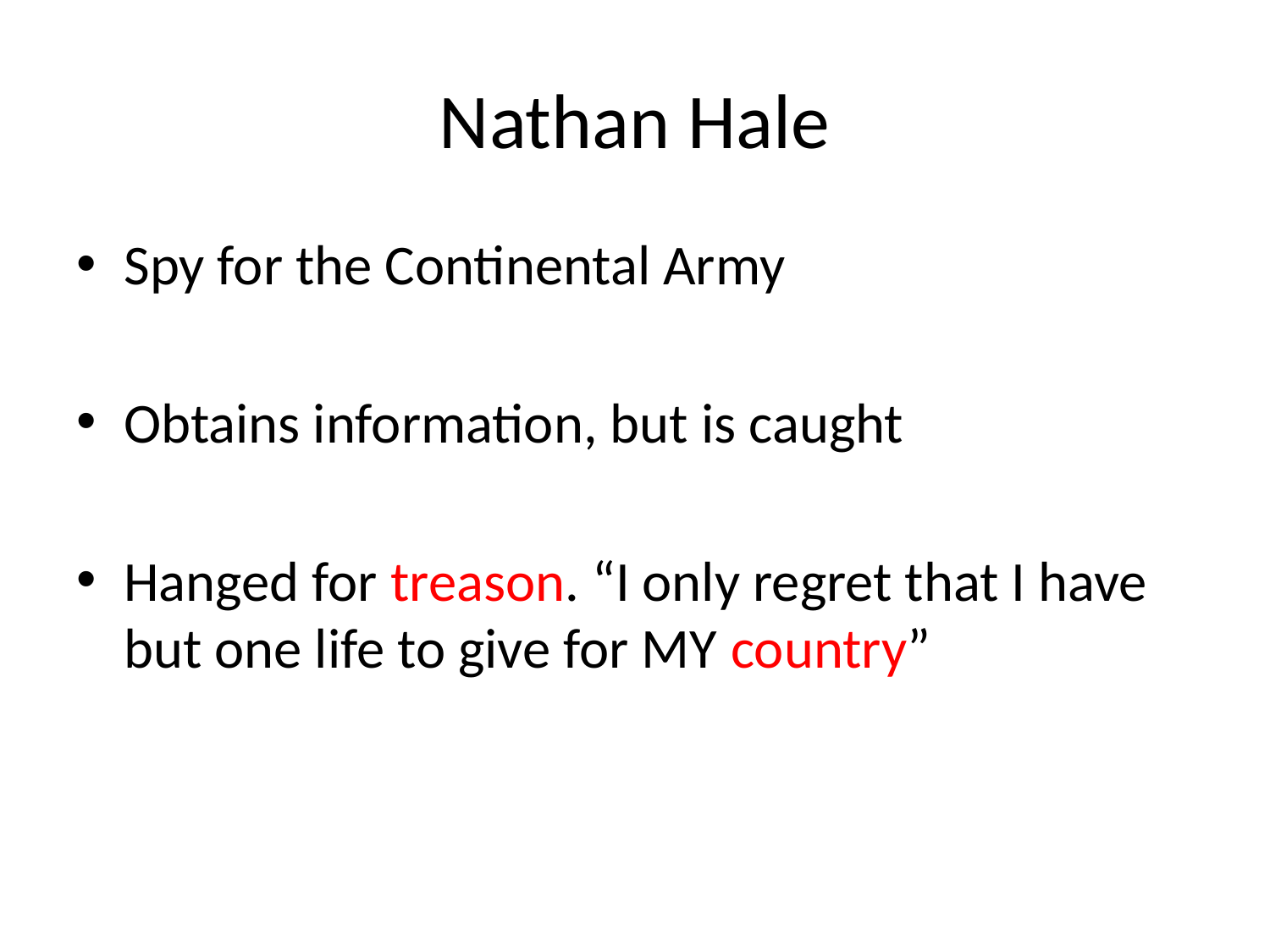

# Nathan Hale
Spy for the Continental Army

Obtains information, but is caught

Hanged for treason. “I only regret that I have but one life to give for MY country”